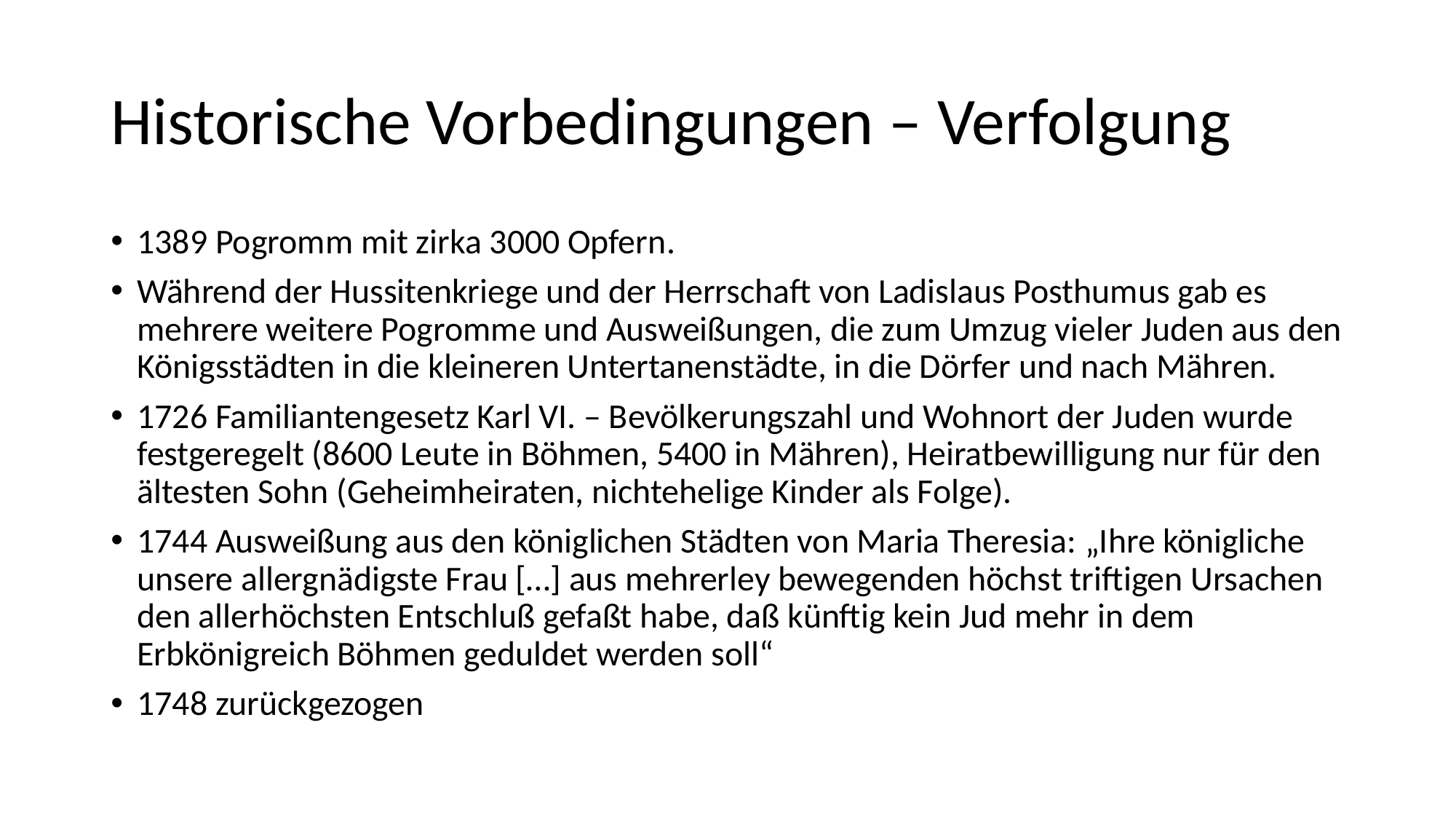

# Historische Vorbedingungen – Verfolgung
1389 Pogromm mit zirka 3000 Opfern.
Während der Hussitenkriege und der Herrschaft von Ladislaus Posthumus gab es mehrere weitere Pogromme und Ausweißungen, die zum Umzug vieler Juden aus den Königsstädten in die kleineren Untertanenstädte, in die Dörfer und nach Mähren.
1726 Familiantengesetz Karl VI. – Bevölkerungszahl und Wohnort der Juden wurde festgeregelt (8600 Leute in Böhmen, 5400 in Mähren), Heiratbewilligung nur für den ältesten Sohn (Geheimheiraten, nichtehelige Kinder als Folge).
1744 Ausweißung aus den königlichen Städten von Maria Theresia: „Ihre königliche unsere allergnädigste Frau […] aus mehrerley bewegenden höchst triftigen Ursachen den allerhöchsten Entschluß gefaßt habe, daß künftig kein Jud mehr in dem Erbkönigreich Böhmen geduldet werden soll“
1748 zurückgezogen